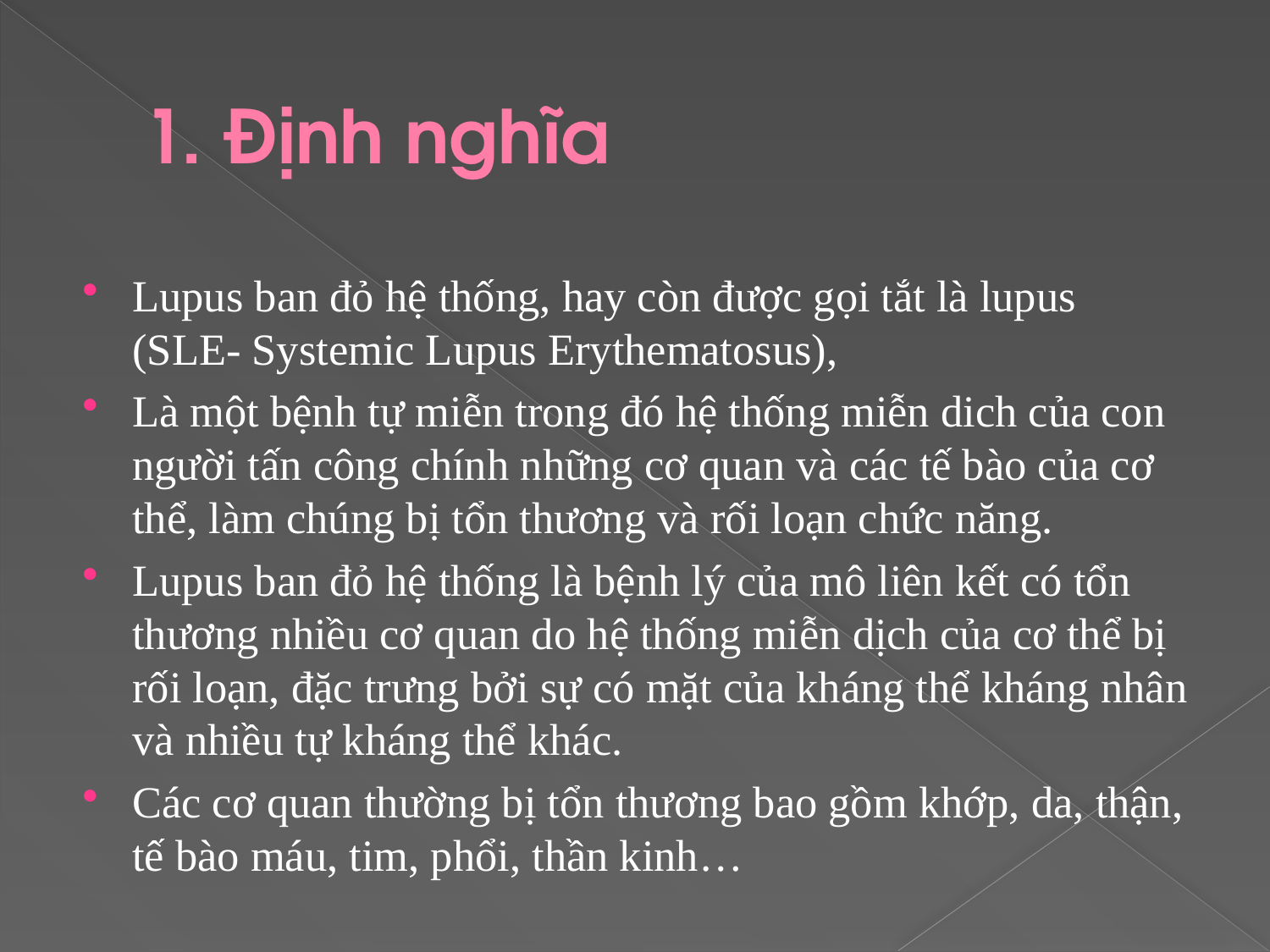

# 1. Định nghĩa
Lupus ban đỏ hệ thống, hay còn được gọi tắt là lupus (SLE- Systemic Lupus Erythematosus),
Là một bệnh tự miễn trong đó hệ thống miễn dich của con người tấn công chính những cơ quan và các tế bào của cơ thể, làm chúng bị tổn thương và rối loạn chức năng.
Lupus ban đỏ hệ thống là bệnh lý của mô liên kết có tổn thương nhiều cơ quan do hệ thống miễn dịch của cơ thể bị rối loạn, đặc trưng bởi sự có mặt của kháng thể kháng nhân và nhiều tự kháng thể khác.
Các cơ quan thường bị tổn thương bao gồm khớp, da, thận, tế bào máu, tim, phổi, thần kinh…